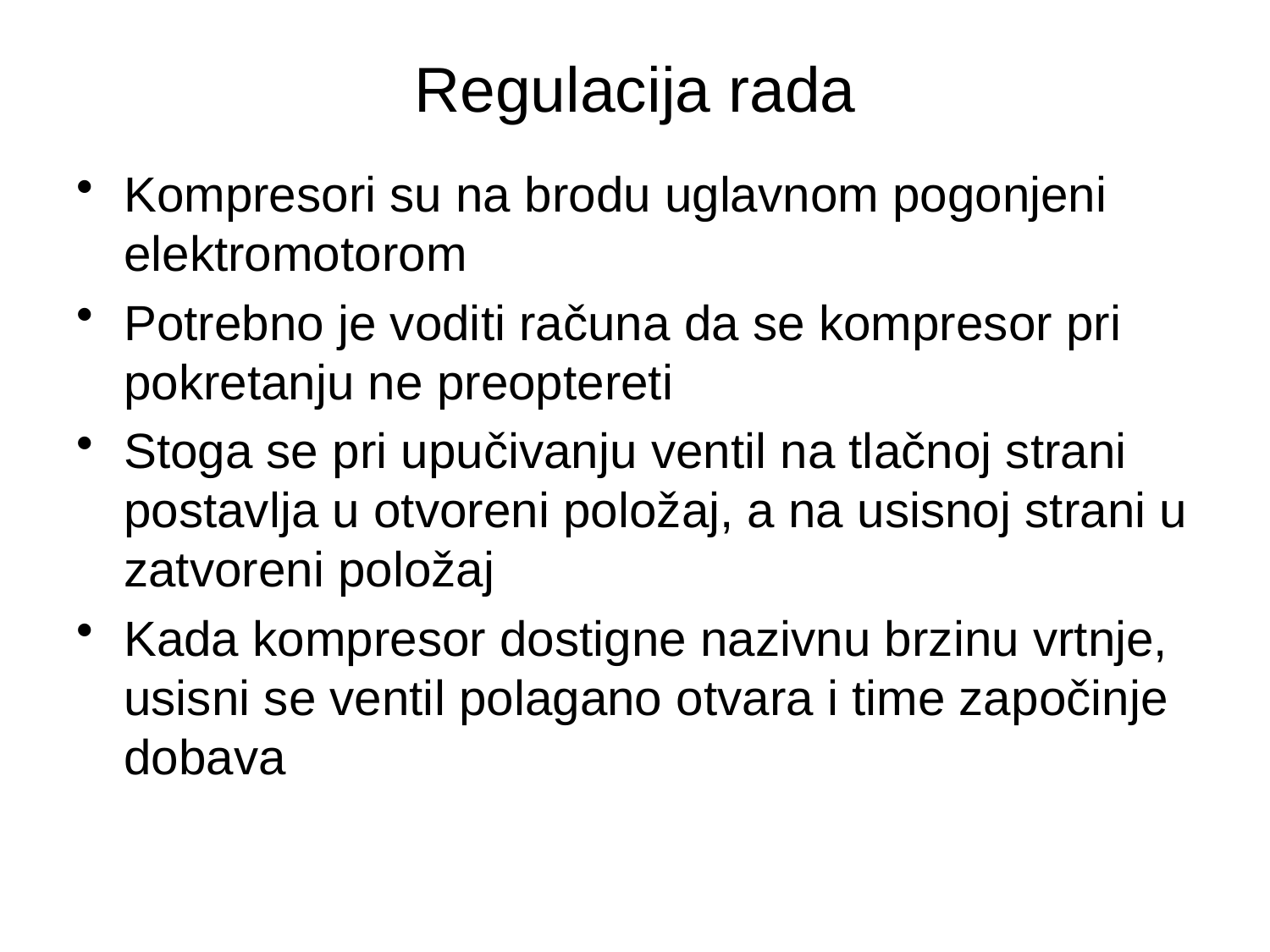

# Regulacija rada
Kompresori su na brodu uglavnom pogonjeni elektromotorom
Potrebno je voditi računa da se kompresor pri pokretanju ne preoptereti
Stoga se pri upučivanju ventil na tlačnoj strani postavlja u otvoreni položaj, a na usisnoj strani u zatvoreni položaj
Kada kompresor dostigne nazivnu brzinu vrtnje, usisni se ventil polagano otvara i time započinje dobava